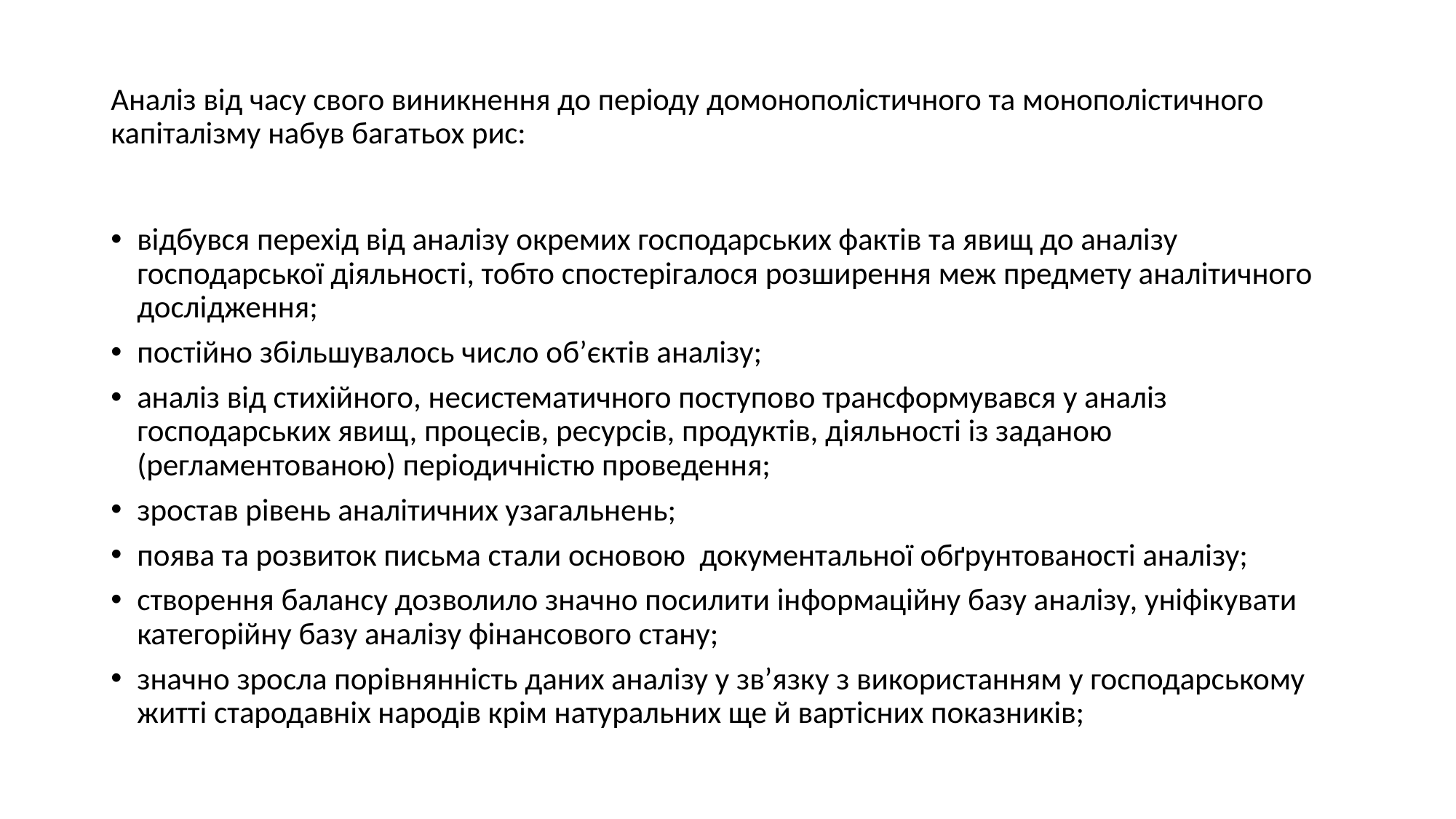

# Аналіз від часу свого виникнення до періоду домонополістичного та монополістичного капіталізму набув багатьох рис:
відбувся перехід від аналізу окремих господарських фактів та явищ до аналізу господарської діяльності, тобто спостерігалося розширення меж предмету аналітичного дослідження;
постійно збільшувалось число об’єктів аналізу;
аналіз від стихійного, несистематичного поступово трансформувався у аналіз господарських явищ, процесів, ресурсів, продуктів, діяльності із заданою (регламентованою) періодичністю проведення;
зростав рівень аналітичних узагальнень;
поява та розвиток письма стали основою  документальної обґрунтованості аналізу;
створення балансу дозволило значно посилити інформаційну базу аналізу, уніфікувати категорійну базу аналізу фінансового стану;
значно зросла порівнянність даних аналізу у зв’язку з використанням у господарському житті стародавніх народів крім натуральних ще й вартісних показників;